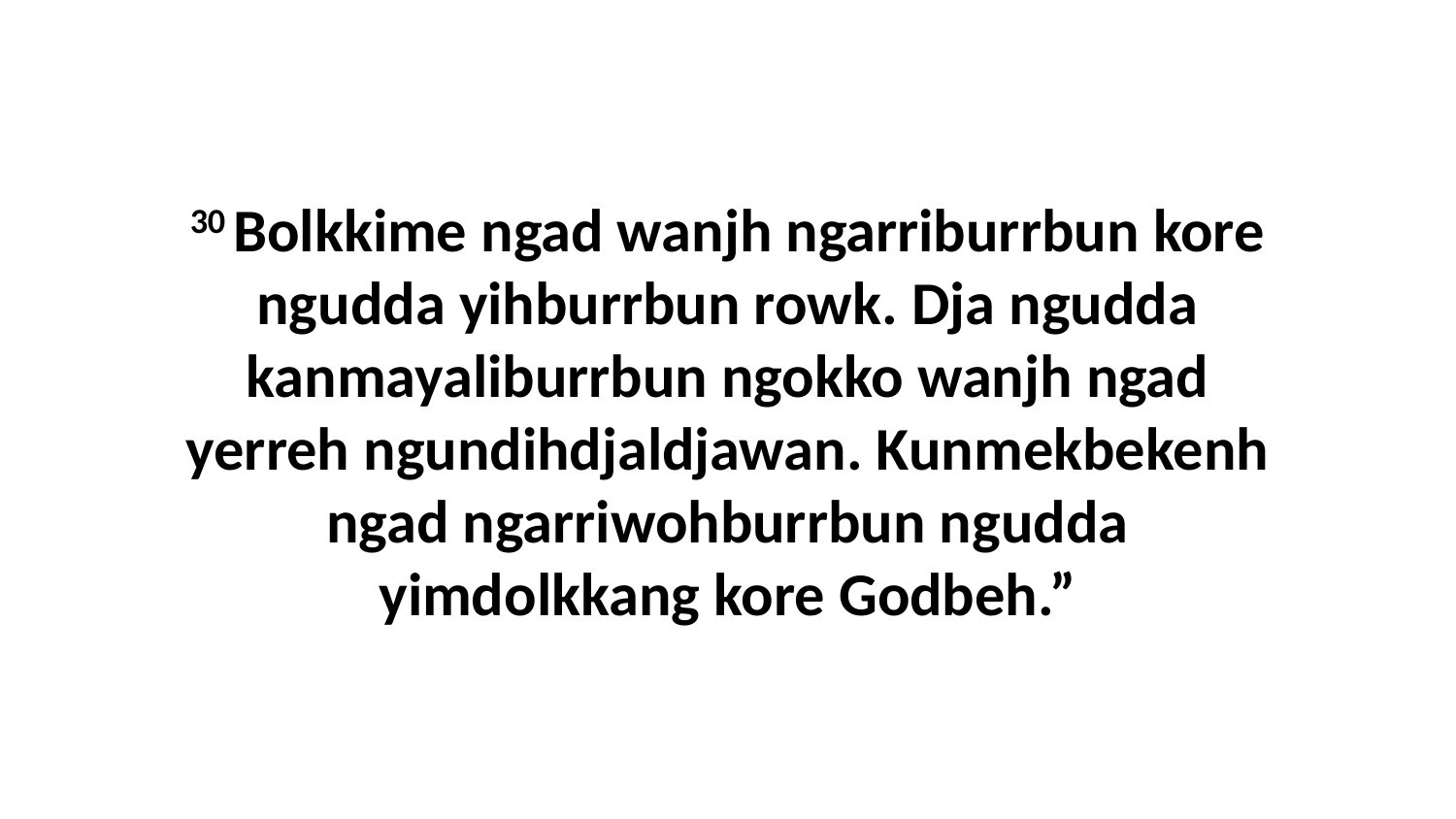

30 Bolkkime ngad wanjh ngarriburrbun kore ngudda yihburrbun rowk. Dja ngudda kanmayaliburrbun ngokko wanjh ngad yerreh ngundihdjaldjawan. Kunmekbekenh ngad ngarriwohburrbun ngudda yimdolkkang kore Godbeh.”